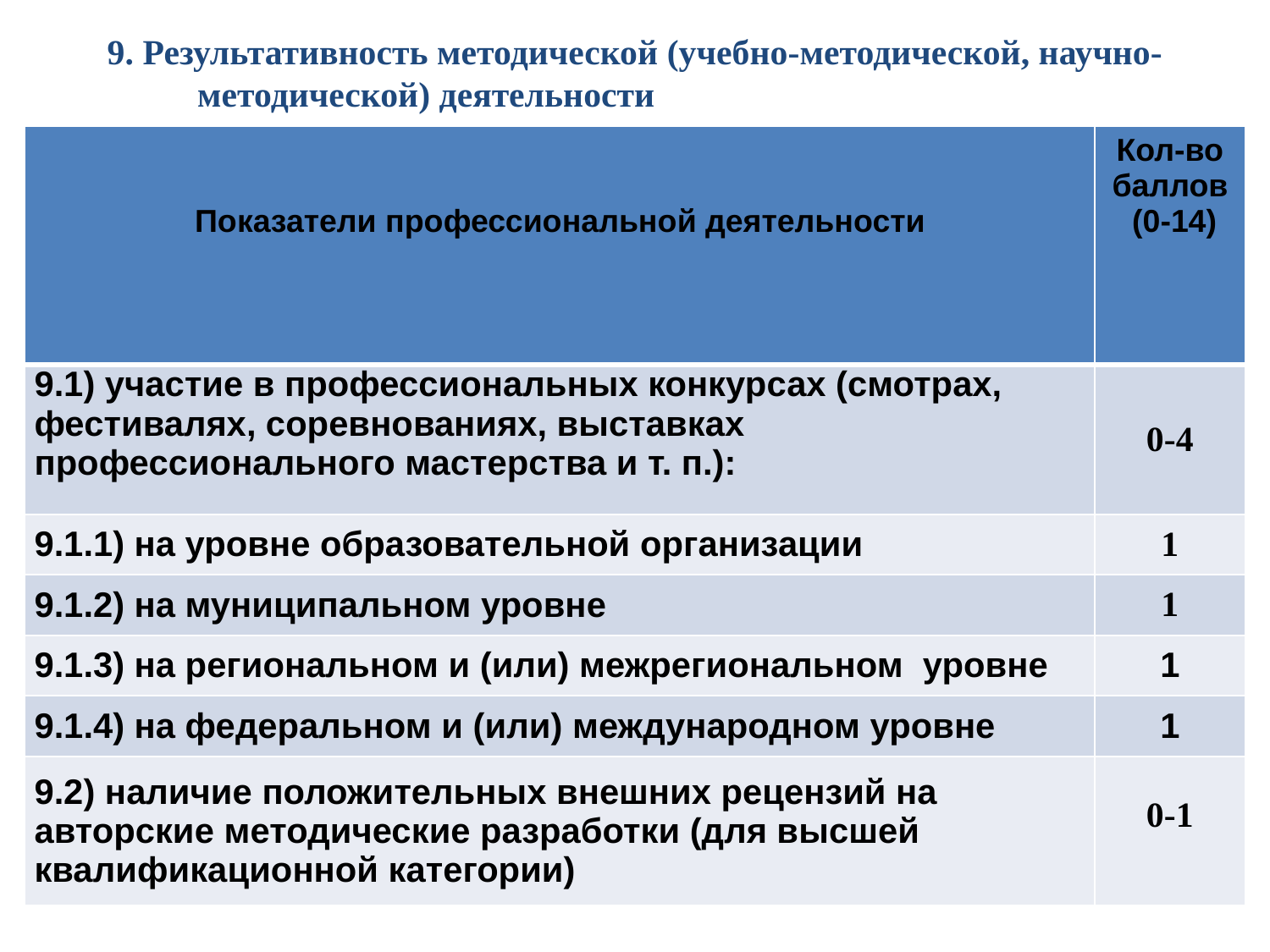

# 9. Результативность методической (учебно-методической, научно-методической) деятельности
| Показатели профессиональной деятельности | Кол-во баллов (0-14) |
| --- | --- |
| 9.1) участие в профессиональных конкурсах (смотрах, фестивалях, соревнованиях, выставках профессионального мастерства и т. п.): | 0-4 |
| 9.1.1) на уровне образовательной организации | 1 |
| 9.1.2) на муниципальном уровне | 1 |
| 9.1.3) на региональном и (или) межрегиональном уровне | 1 |
| 9.1.4) на федеральном и (или) международном уровне | 1 |
| 9.2) наличие положительных внешних рецензий на авторские методические разработки (для высшей квалификационной категории) | 0-1 |